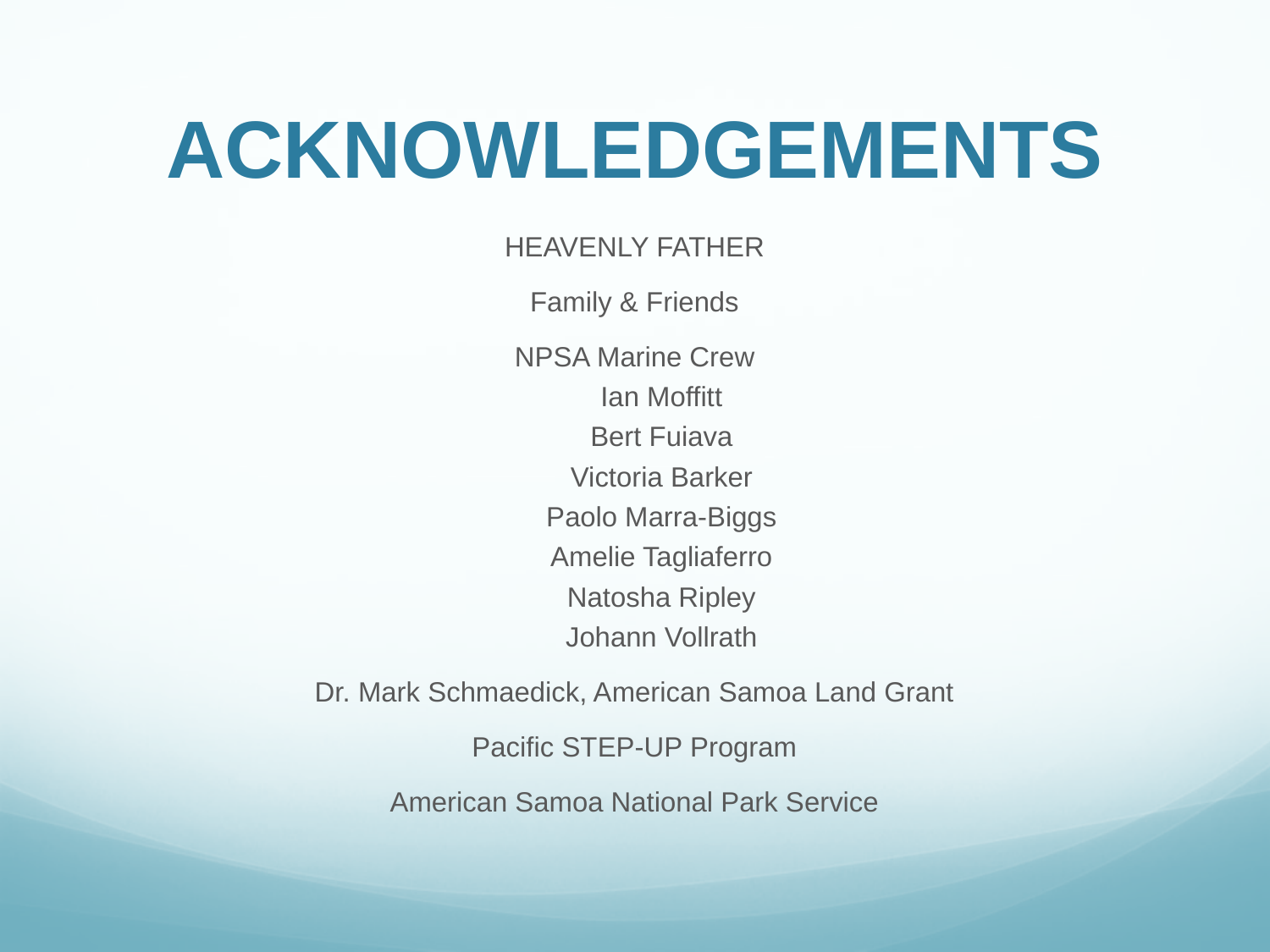

# ACKNOWLEDGEMENTS
HEAVENLY FATHER
Family & Friends
NPSA Marine Crew
Ian Moffitt
Bert Fuiava
Victoria Barker
Paolo Marra-Biggs
Amelie Tagliaferro
Natosha Ripley
Johann Vollrath
Dr. Mark Schmaedick, American Samoa Land Grant
Pacific STEP-UP Program
American Samoa National Park Service